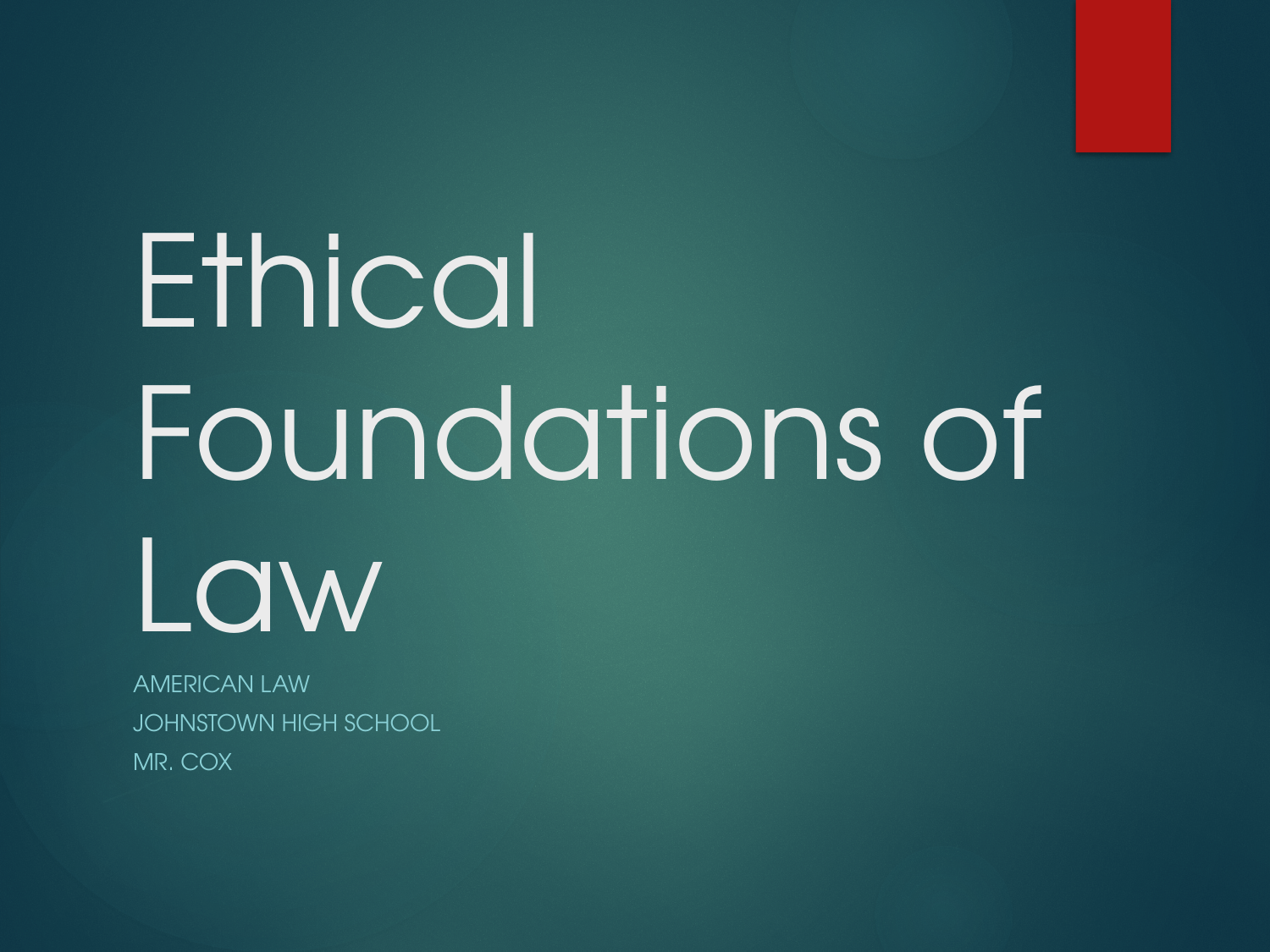

# Ethical Foundations of Law
American Law
Johnstown High School
Mr. Cox